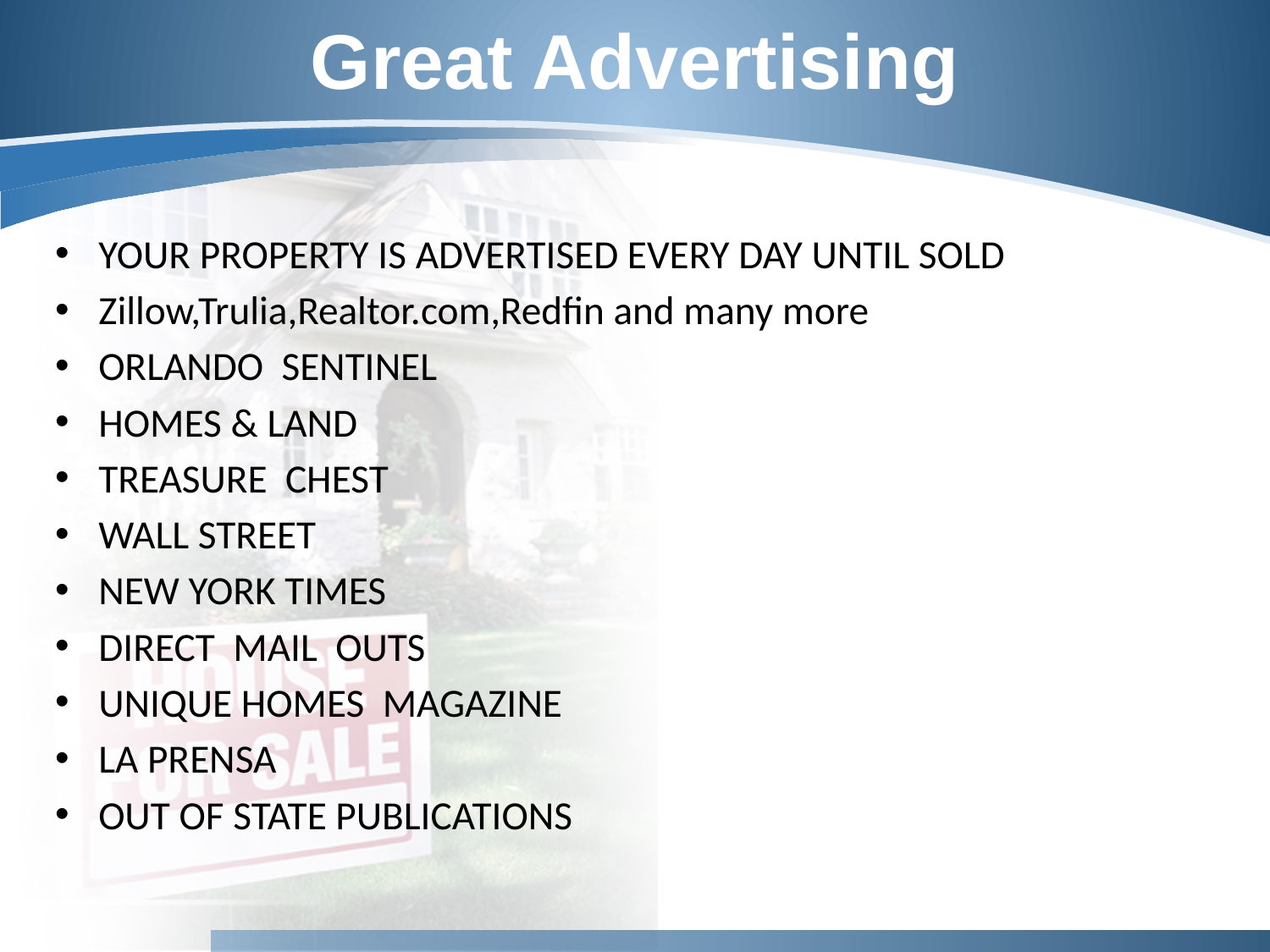

# Great Advertising
YOUR PROPERTY IS ADVERTISED EVERY DAY UNTIL SOLD
Zillow,Trulia,Realtor.com,Redfin and many more
ORLANDO  SENTINEL
HOMES & LAND
TREASURE  CHEST
WALL STREET
NEW YORK TIMES
DIRECT  MAIL  OUTS
UNIQUE HOMES  MAGAZINE
LA PRENSA
OUT OF STATE PUBLICATIONS